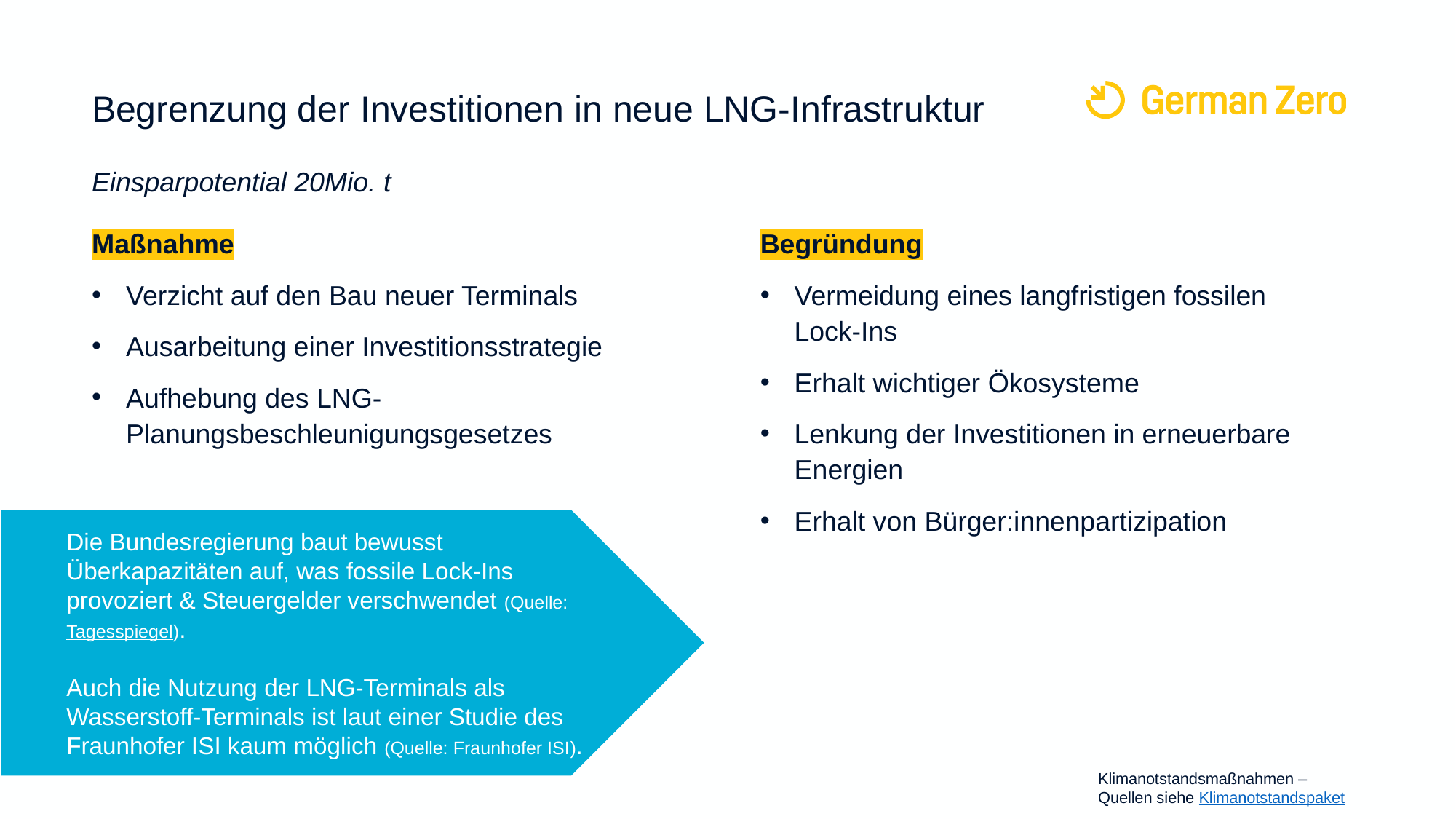

# Begrenzung der Investitionen in neue LNG-Infrastruktur
Einsparpotential 20Mio. t
Maßnahme
Verzicht auf den Bau neuer Terminals
Ausarbeitung einer Investitionsstrategie
Aufhebung des LNG-Planungsbeschleunigungsgesetzes

Begründung
Vermeidung eines langfristigen fossilen Lock-Ins
Erhalt wichtiger Ökosysteme
Lenkung der Investitionen in erneuerbare Energien
Erhalt von Bürger:innenpartizipation

Die Bundesregierung baut bewusst Überkapazitäten auf, was fossile Lock-Ins provoziert & Steuergelder verschwendet (Quelle: Tagesspiegel).

Auch die Nutzung der LNG-Terminals als Wasserstoff-Terminals ist laut einer Studie des Fraunhofer ISI kaum möglich (Quelle: Fraunhofer ISI).
Klimanotstandsmaßnahmen –
Quellen siehe Klimanotstandspaket